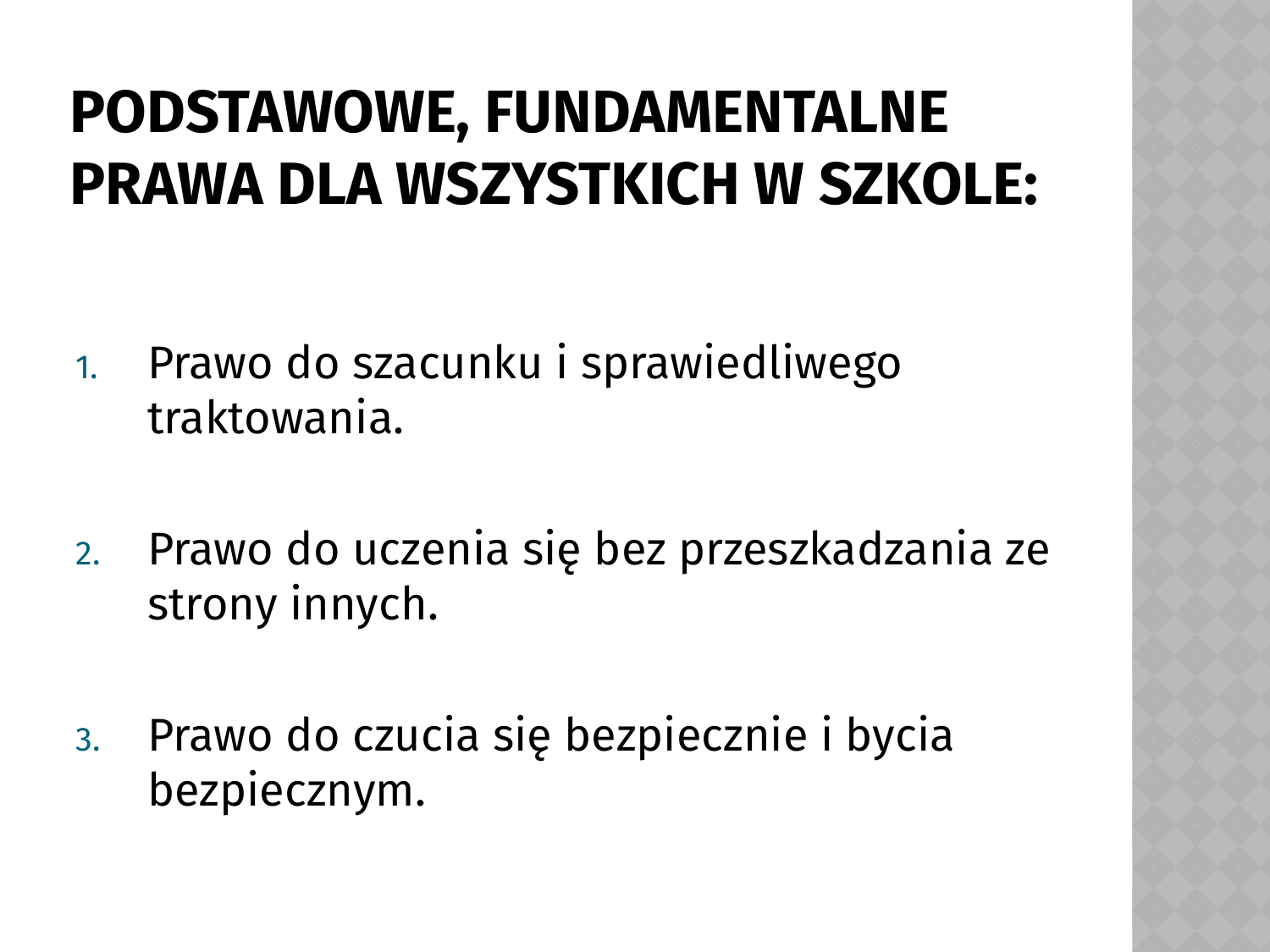

# Podstawowe, fundamentalne prawa dla wszystkich w szkole:
Prawo do szacunku i sprawiedliwego traktowania.

Prawo do uczenia się bez przeszkadzania ze strony innych.

Prawo do czucia się bezpiecznie i bycia bezpiecznym.